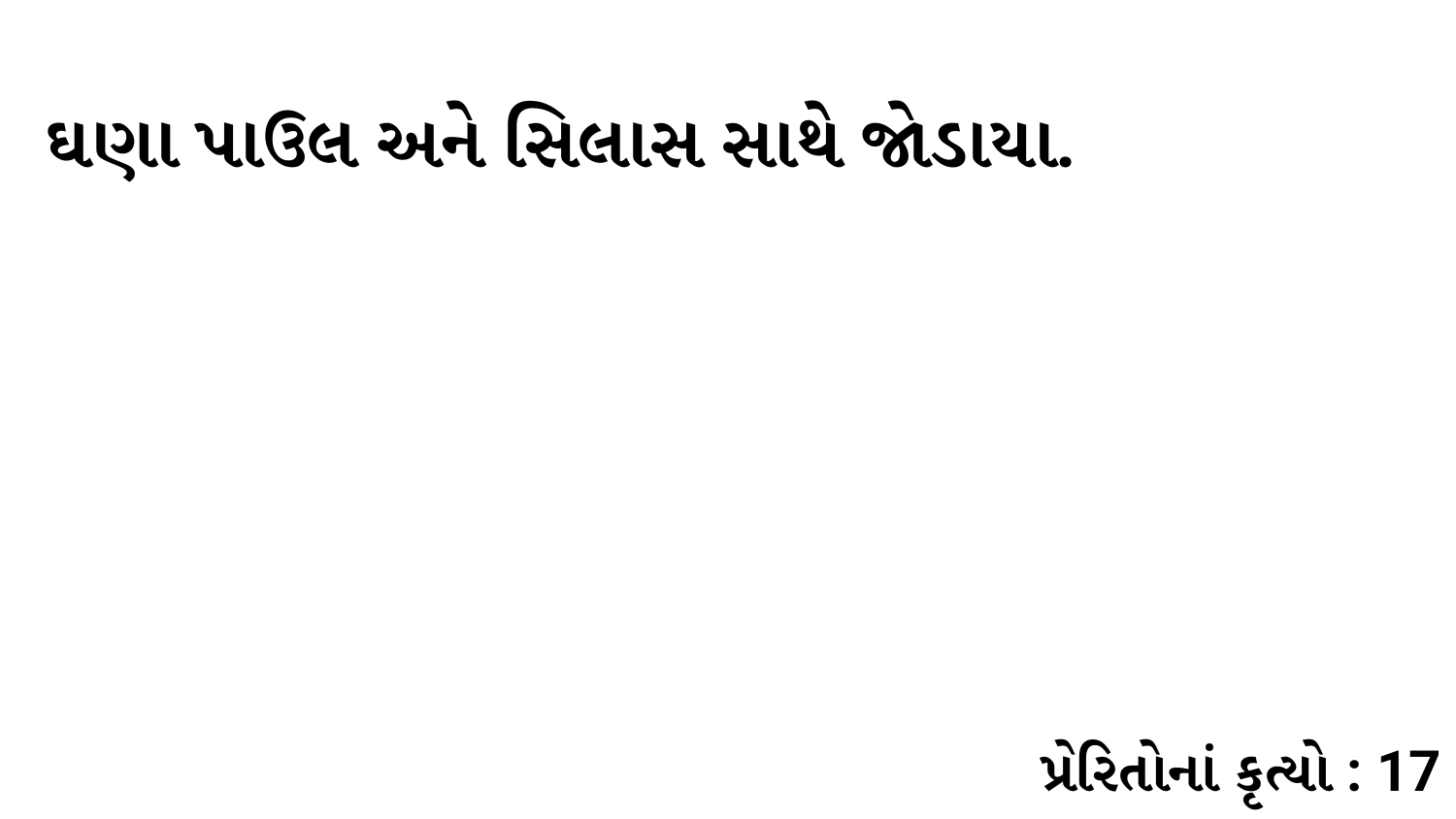

ઘણા પાઉલ અને સિલાસ સાથે જોડાયા.
પ્રેરિતોનાં કૃત્યો : 17